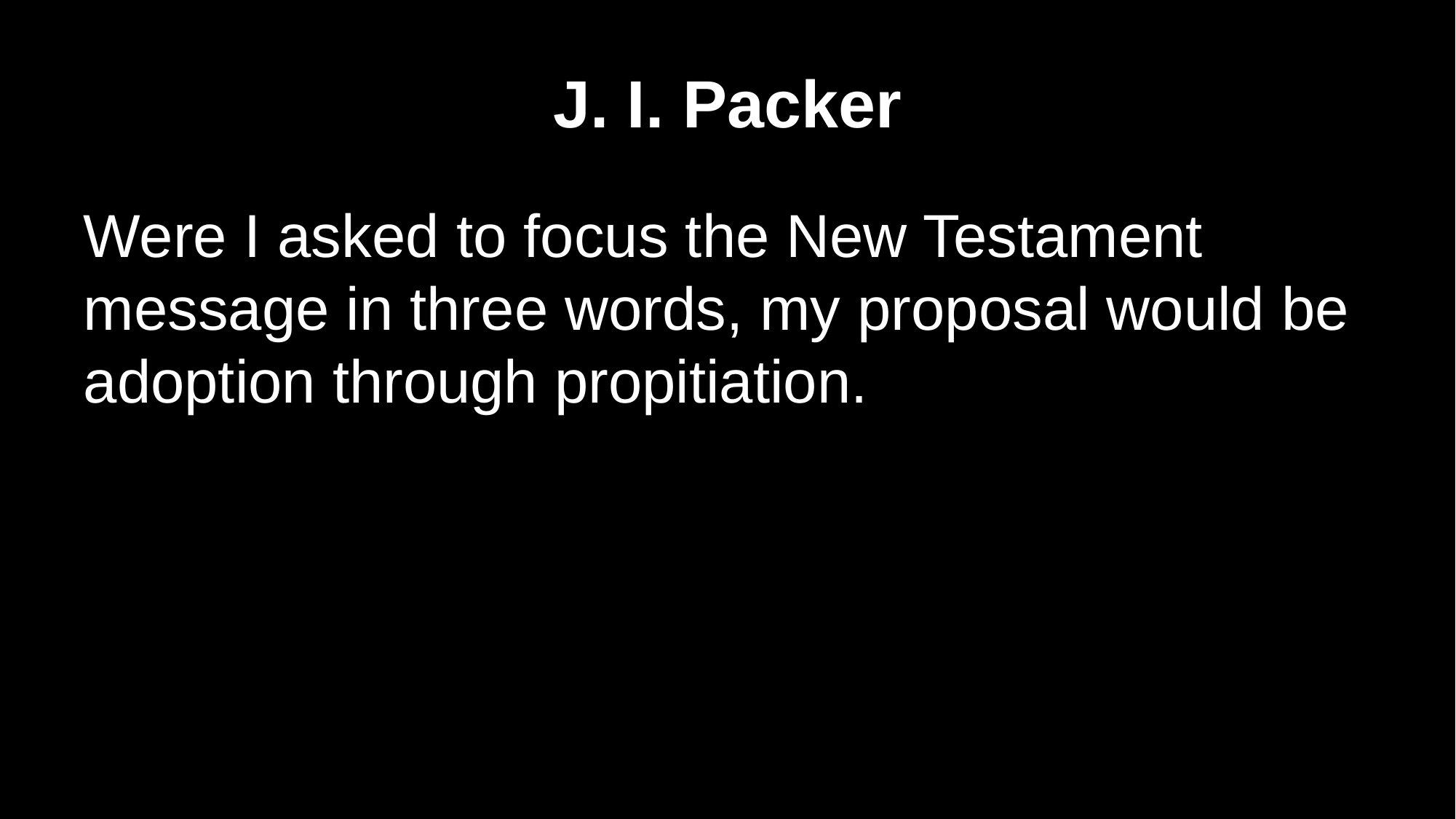

# J. I. Packer
Were I asked to focus the New Testament message in three words, my proposal would be adoption through propitiation.